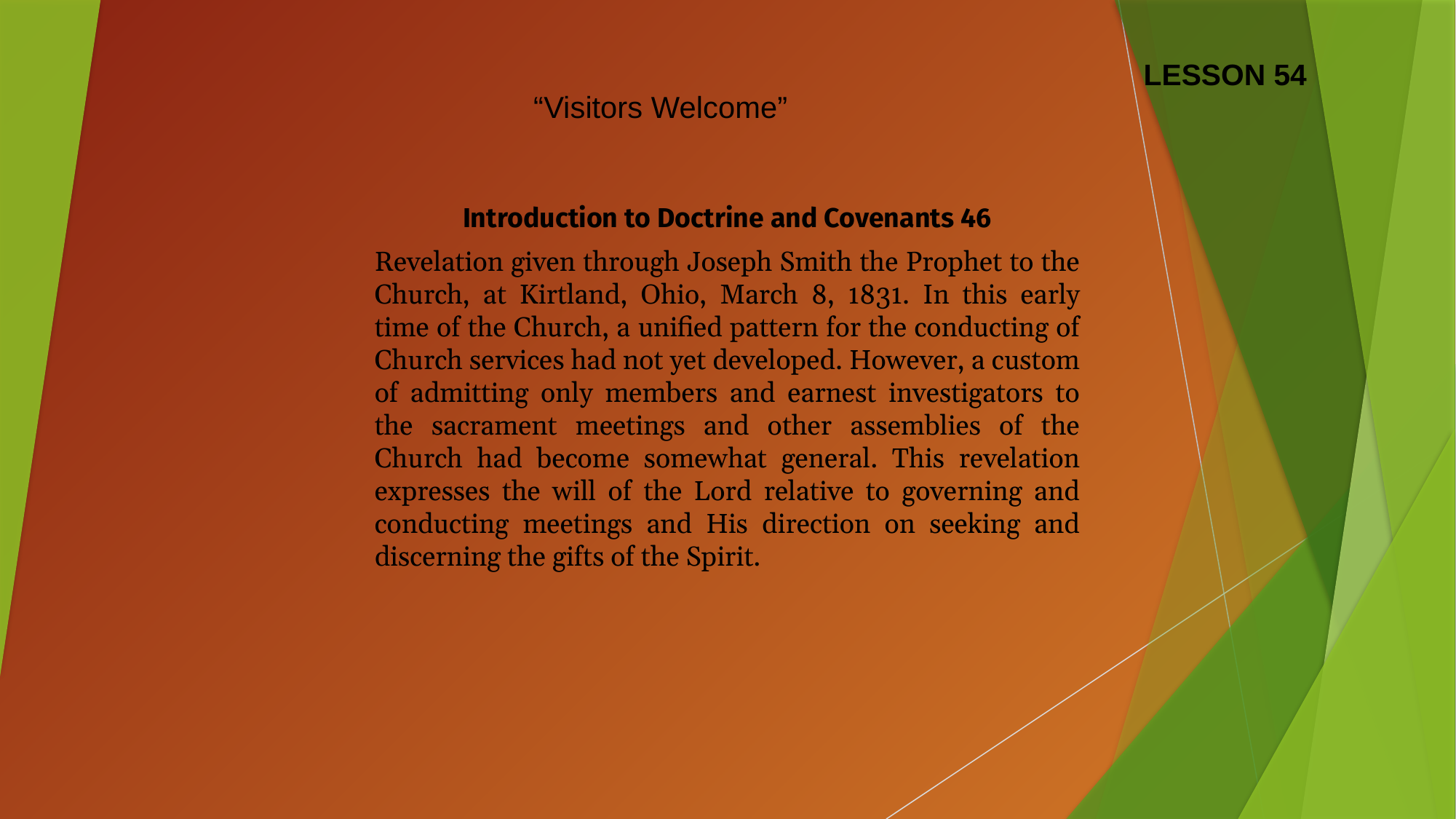

LESSON 54
“Visitors Welcome”
Introduction to Doctrine and Covenants 46
Revelation given through Joseph Smith the Prophet to the Church, at Kirtland, Ohio, March 8, 1831. In this early time of the Church, a unified pattern for the conducting of Church services had not yet developed. However, a custom of admitting only members and earnest investigators to the sacrament meetings and other assemblies of the Church had become somewhat general. This revelation expresses the will of the Lord relative to governing and conducting meetings and His direction on seeking and discerning the gifts of the Spirit.